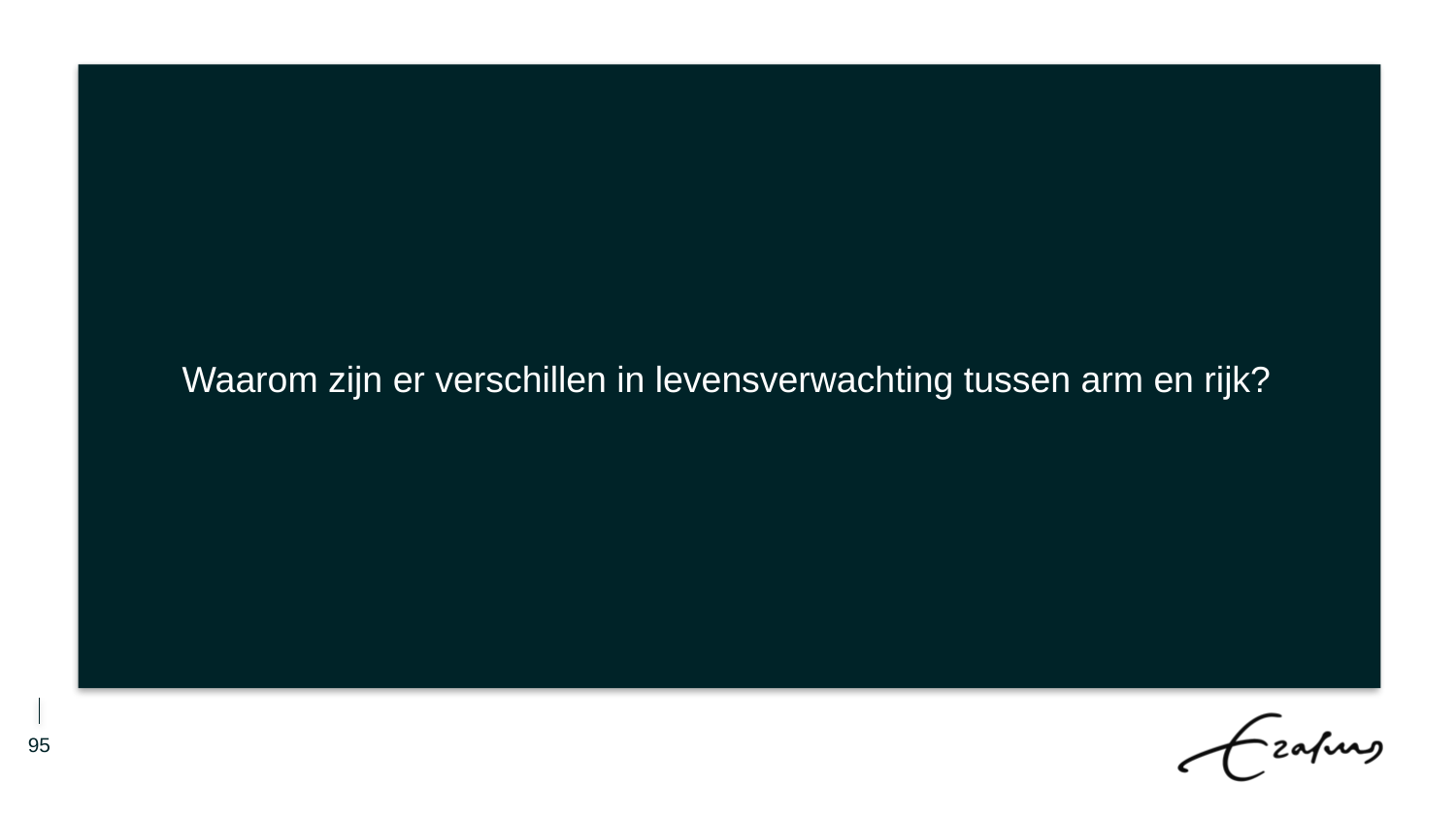

Waarom zijn er verschillen in levensverwachting tussen arm en rijk?
95